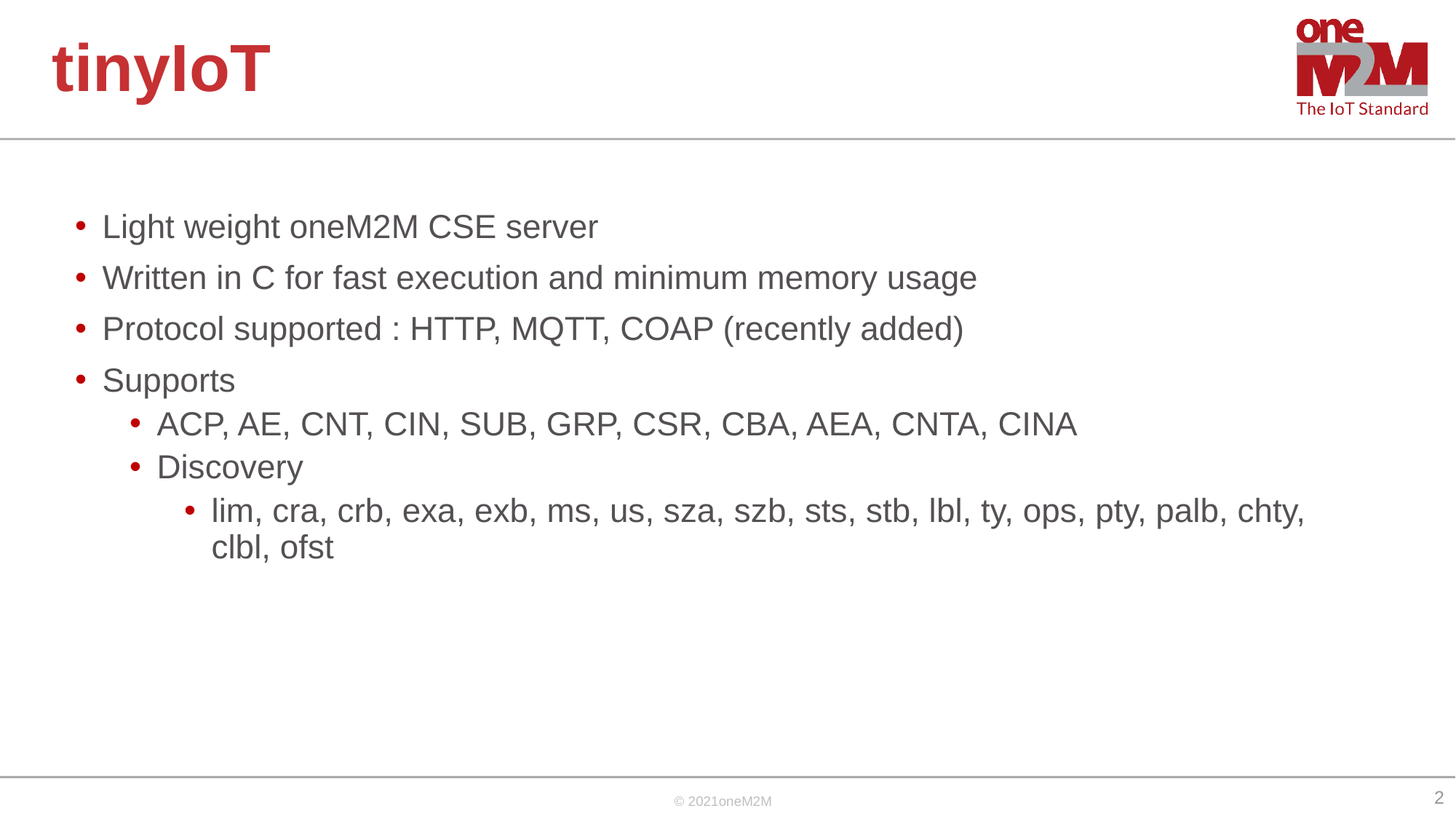

# tinyIoT
Light weight oneM2M CSE server
Written in C for fast execution and minimum memory usage
Protocol supported : HTTP, MQTT, COAP (recently added)
Supports
ACP, AE, CNT, CIN, SUB, GRP, CSR, CBA, AEA, CNTA, CINA
Discovery
lim, cra, crb, exa, exb, ms, us, sza, szb, sts, stb, lbl, ty, ops, pty, palb, chty, clbl, ofst

2